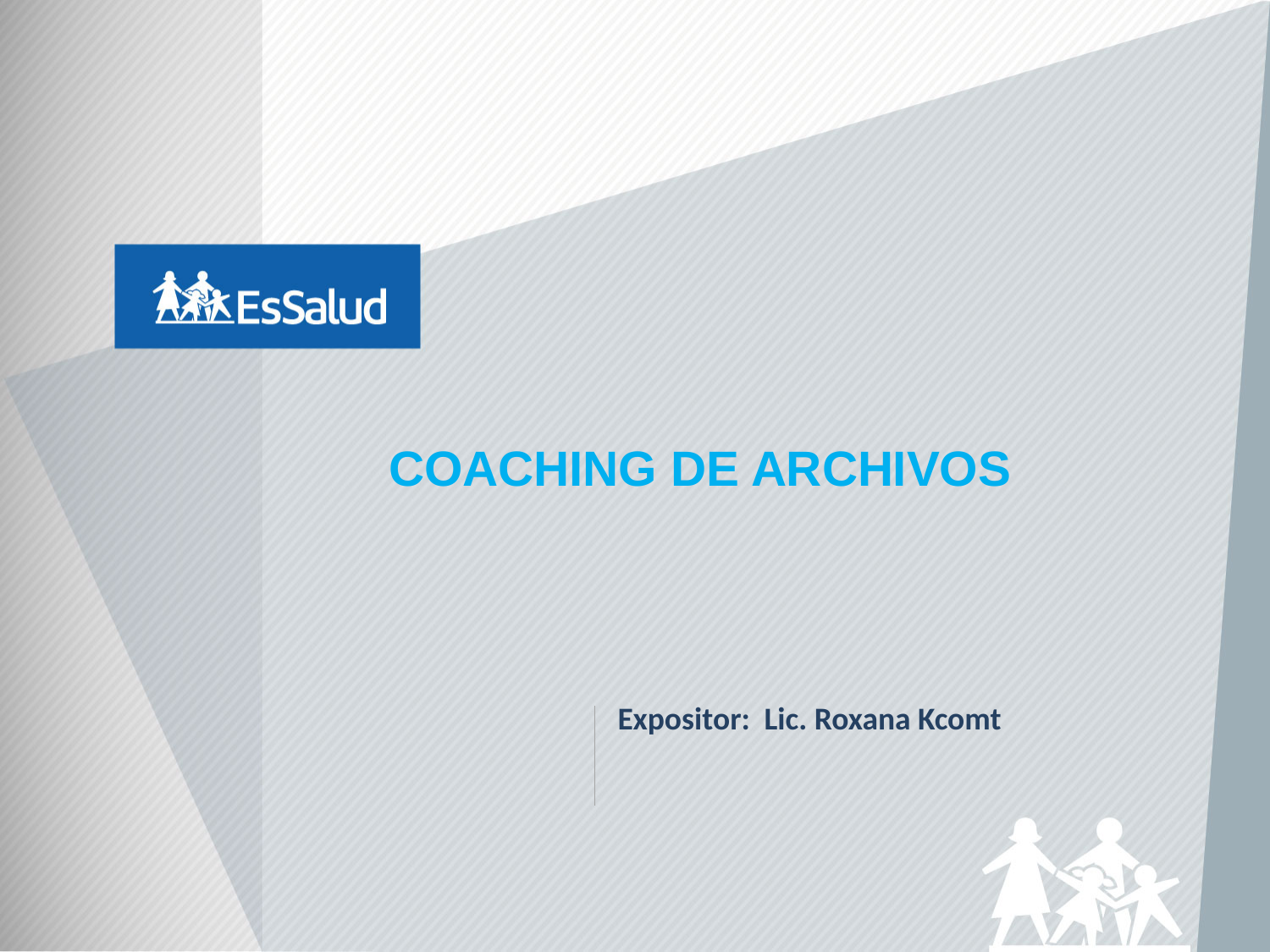

# COACHING DE ARCHIVOS

Expositor:  Lic. Roxana Kcomt